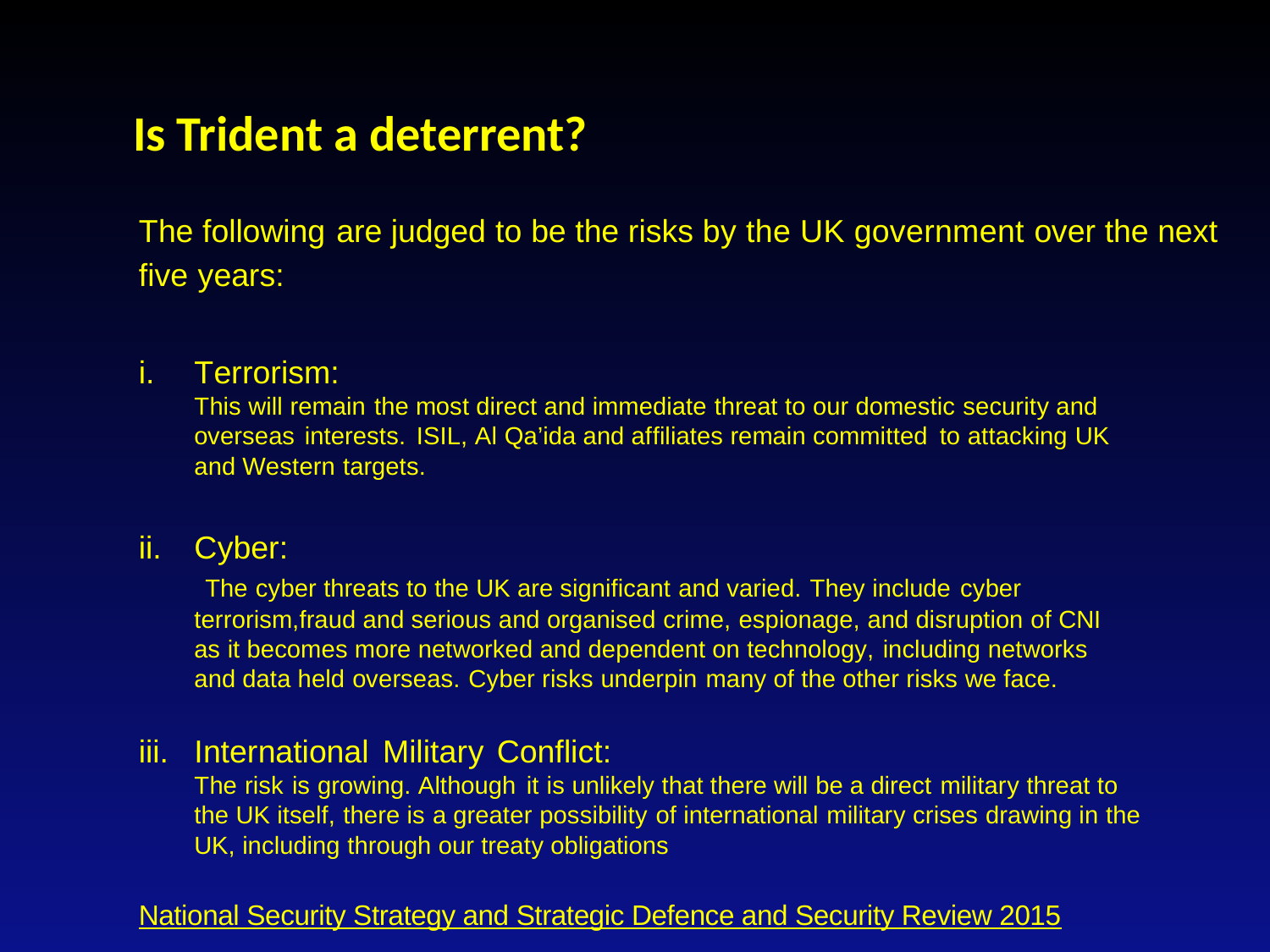

Is Trident a deterrent?

The following are judged to be the risks by the UK government over the next five years:

Terrorism:
This will remain the most direct and immediate threat to our domestic security and overseas interests. ISIL, Al Qa’ida and affiliates remain committed to attacking UK and Western targets.

Cyber:
 The cyber threats to the UK are significant and varied. They include cyber terrorism,fraud and serious and organised crime, espionage, and disruption of CNI as it becomes more networked and dependent on technology, including networks and data held overseas. Cyber risks underpin many of the other risks we face.

International Military Conflict:
The risk is growing. Although it is unlikely that there will be a direct military threat to the UK itself, there is a greater possibility of international military crises drawing in the UK, including through our treaty obligations

National Security Strategy and Strategic Defence and Security Review 2015